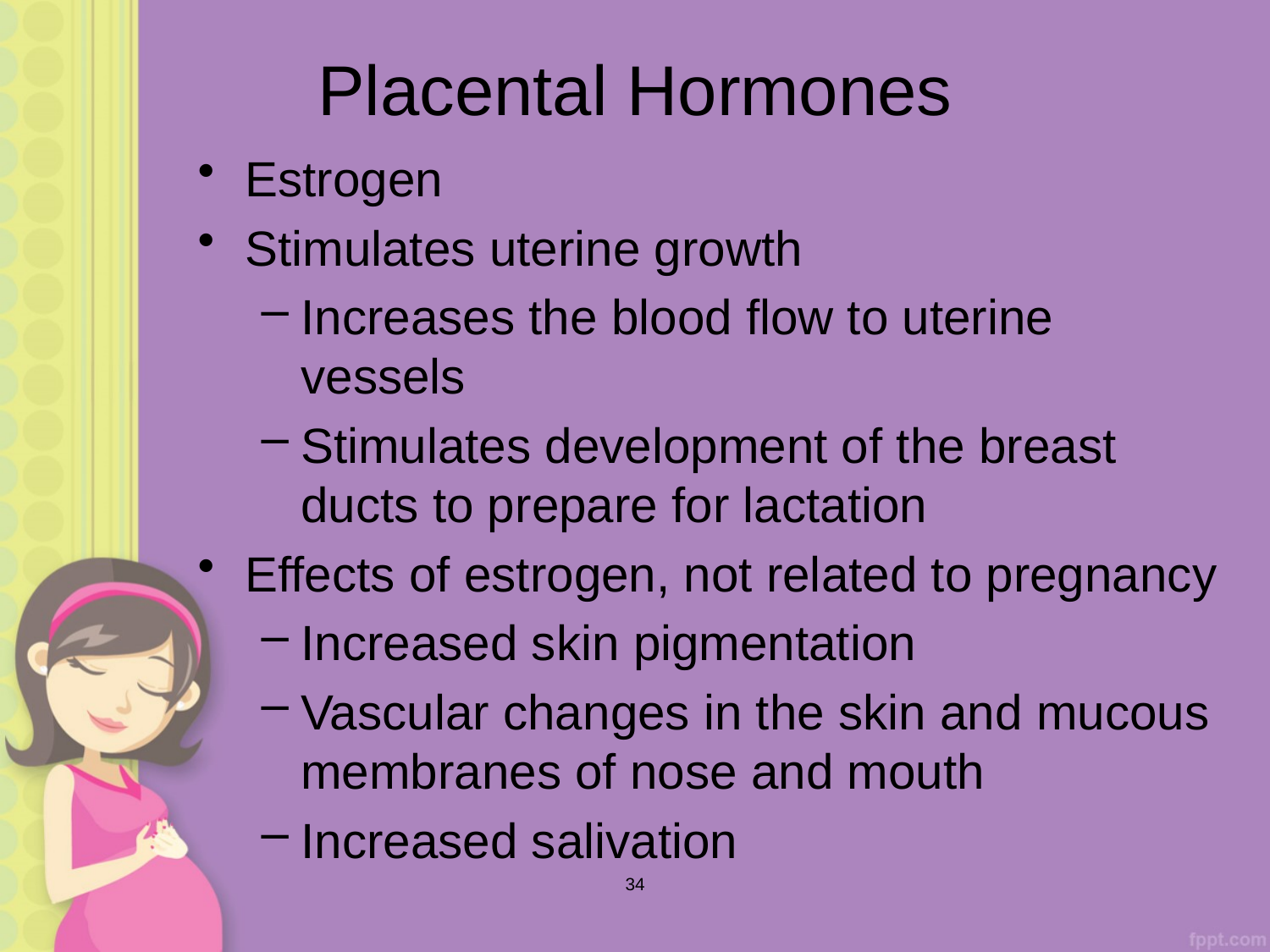

# Placental Hormones
Estrogen
Stimulates uterine growth
Increases the blood flow to uterine vessels
Stimulates development of the breast ducts to prepare for lactation
Effects of estrogen, not related to pregnancy
Increased skin pigmentation
Vascular changes in the skin and mucous membranes of nose and mouth
Increased salivation
34